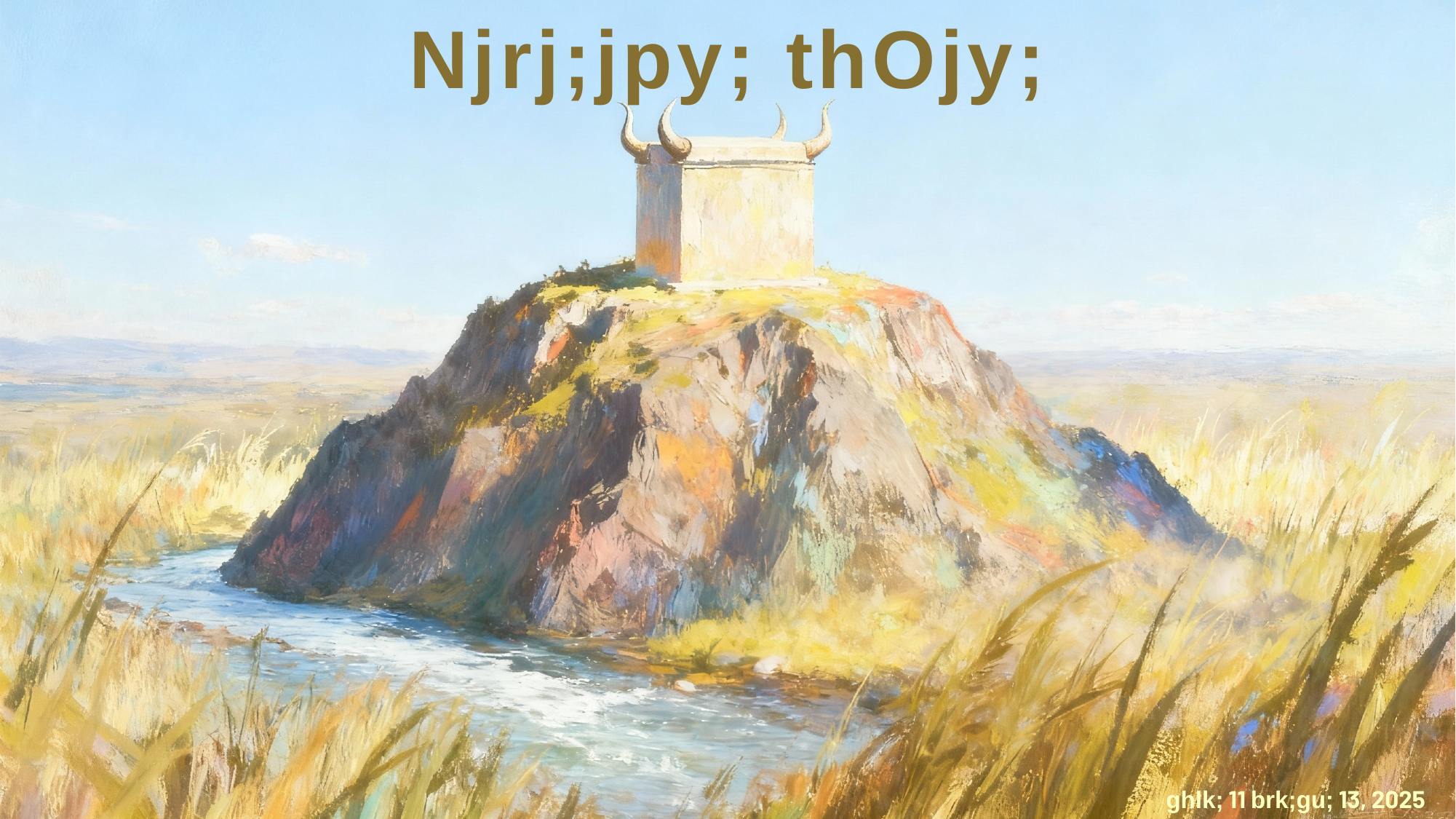

Njrj;jpy; thOjy;
ghlk; 11 brk;gu; 13, 2025